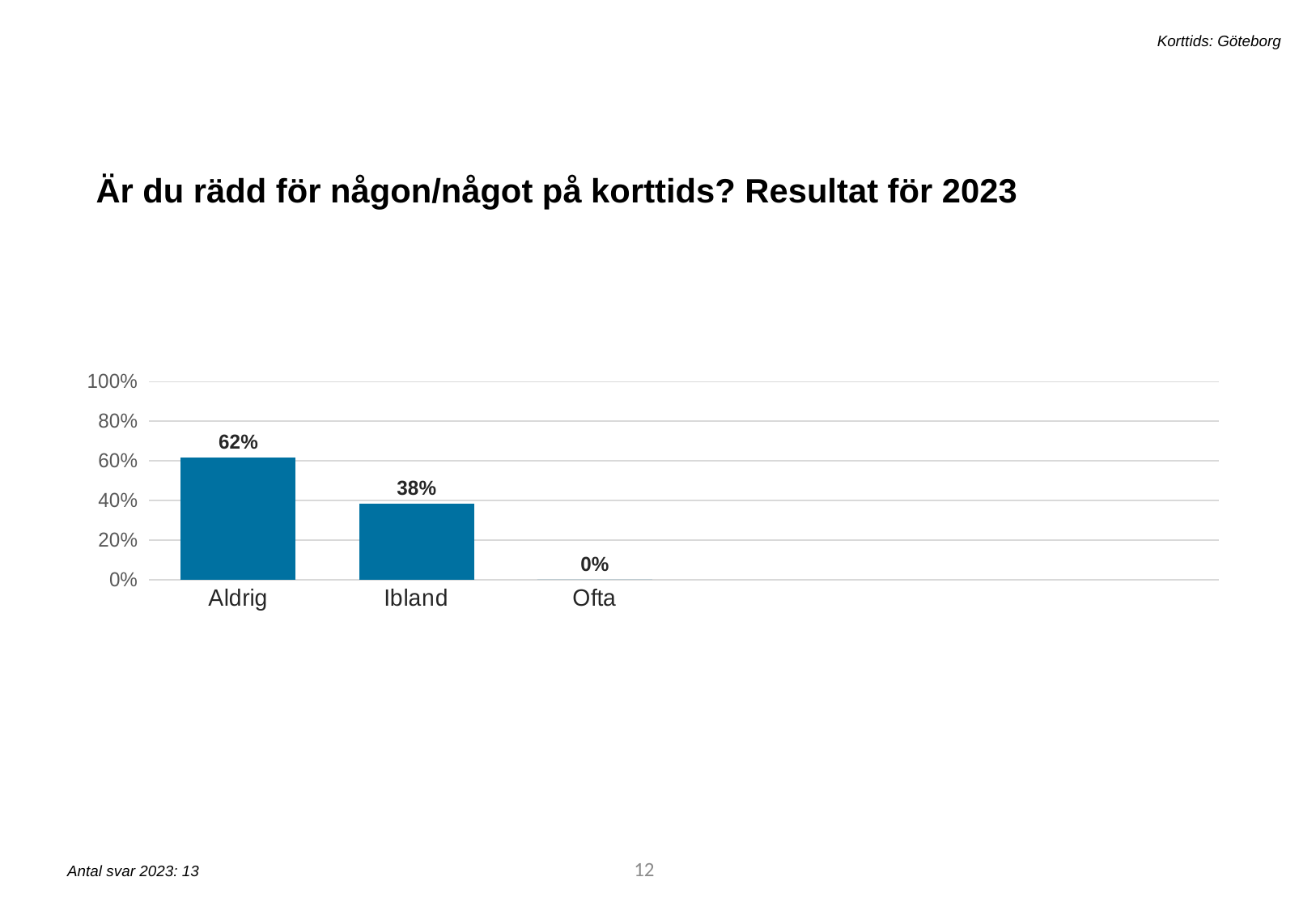

Korttids: Göteborg
Är du rädd för någon/något på korttids? Resultat för 2023

[unsupported chart]

12
Antal svar 2023: 13